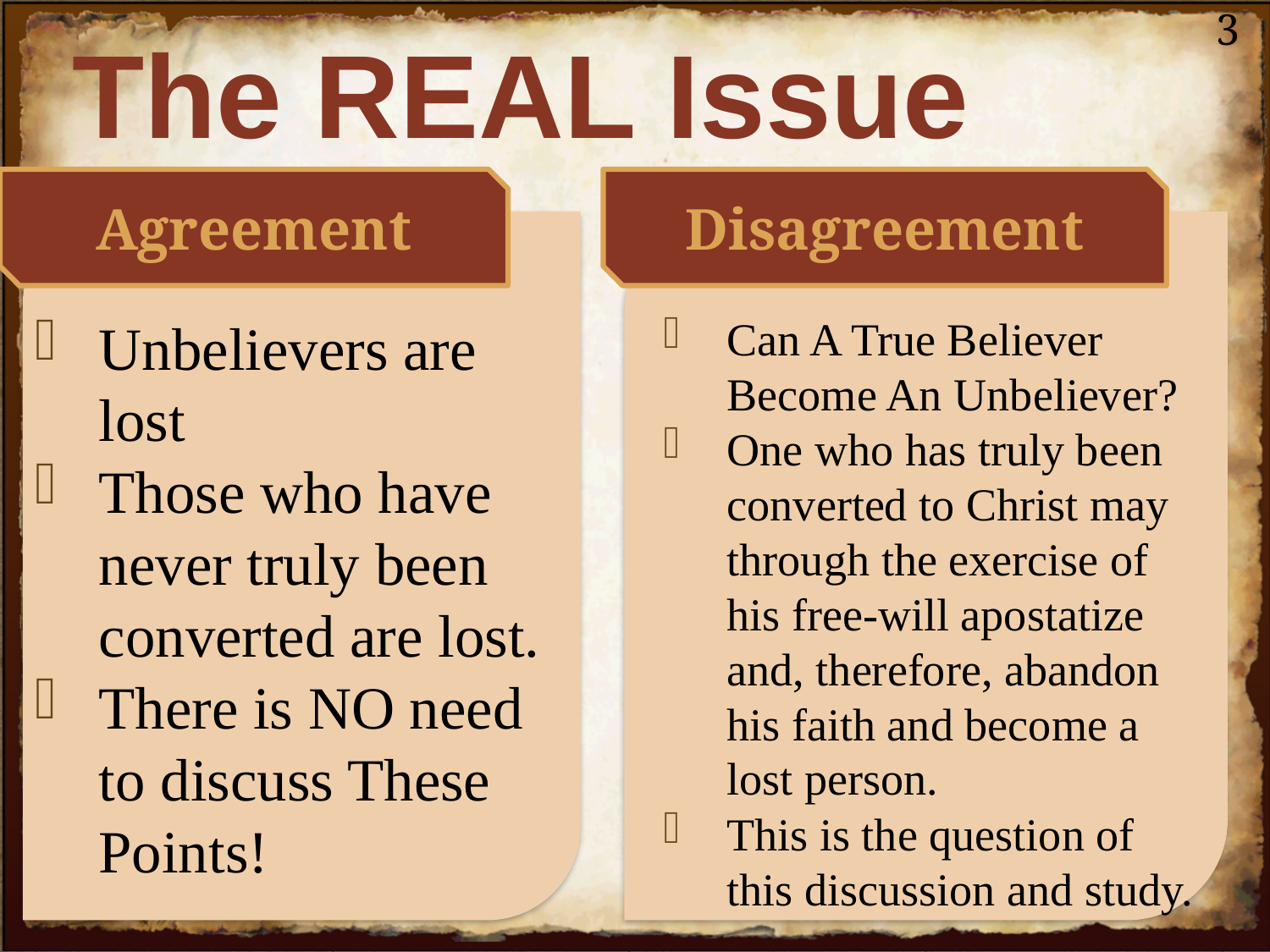

3
The REAL Issue
Agreement
Disagreement

Unbelievers are lost
Those who have never truly been converted are lost.
There is NO need to discuss These Points!
Can A True Believer Become An Unbeliever?
One who has truly been converted to Christ may through the exercise of his free-will apostatize and, therefore, abandon his faith and become a lost person.
This is the question of this discussion and study.